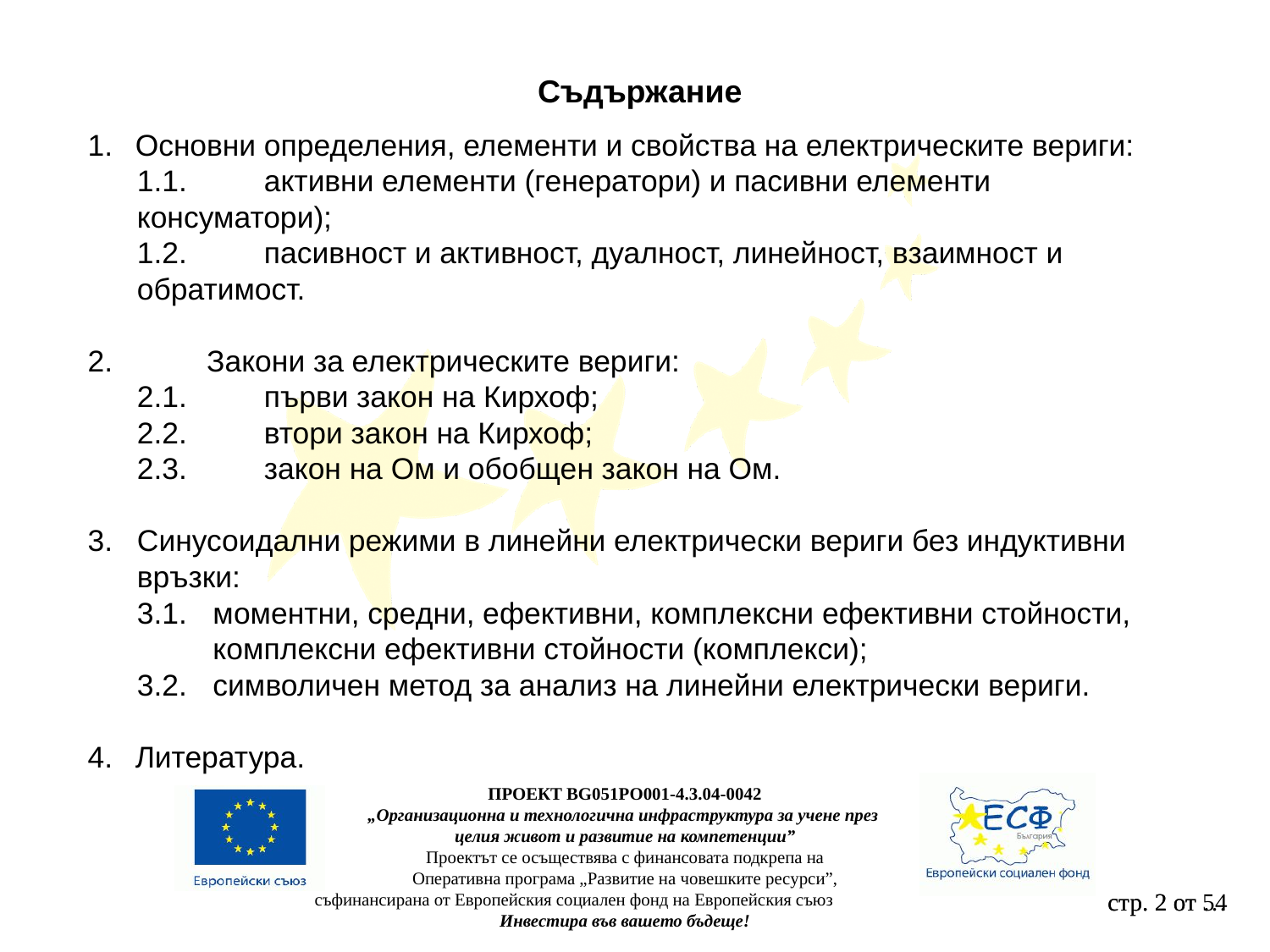

Съдържание

1.	Основни определения, елементи и свойства на електрическите вериги:
1.1.	активни елементи (генератори) и пасивни елементи консуматори);
1.2.	пасивност и активност, дуалност, линейност, взаимност и oбратимост.

2.	Закони за електрическите вериги:
2.1.	първи закон на Кирхоф;
2.2.	втори закон на Кирхоф;
2.3.	закон на Ом и обобщен закон на Ом.

3.	Синусоидални режими в линейни електрически вериги без индуктивни връзки:
3.1.	моментни, средни, ефективни, комплексни ефективни стойности, комплексни ефективни стойности (комплекси);
3.2.	символичен метод за анализ на линейни електрически вериги.

4.	Литература.
ПРОЕКТ BG051PO001-4.3.04-0042
„Организационна и технологична инфраструктура за учене през
целия живот и развитие на компетенции”
Проектът се осъществява с финансовата подкрепа на
Оперативна програма „Развитие на човешките ресурси”,
съфинансирана от Европейския социален фонд на Европейския съюз
Инвестира във вашето бъдеще!